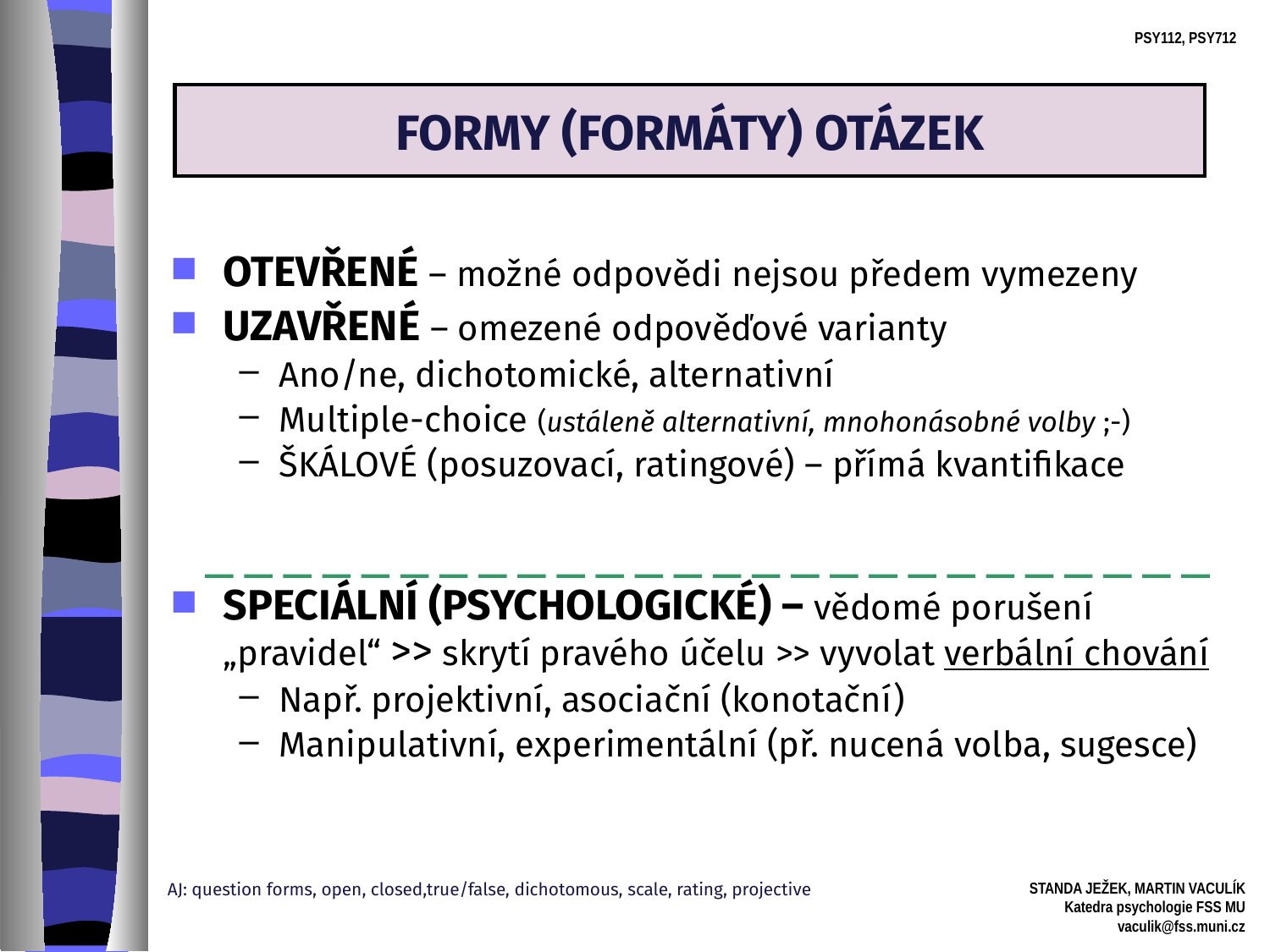

# FORMY (FORMÁTY) OTÁZEK
OTEVŘENÉ – možné odpovědi nejsou předem vymezeny
UZAVŘENÉ – omezené odpověďové varianty
Ano/ne, dichotomické, alternativní
Multiple-choice (ustáleně alternativní, mnohonásobné volby ;-)
ŠKÁLOVÉ (posuzovací, ratingové) – přímá kvantifikace

SPECIÁLNÍ (PSYCHOLOGICKÉ) – vědomé porušení „pravidel“ >> skrytí pravého účelu >> vyvolat verbální chování
Např. projektivní, asociační (konotační)
Manipulativní, experimentální (př. nucená volba, sugesce)

AJ: question forms, open, closed,true/false, dichotomous, scale, rating, projective